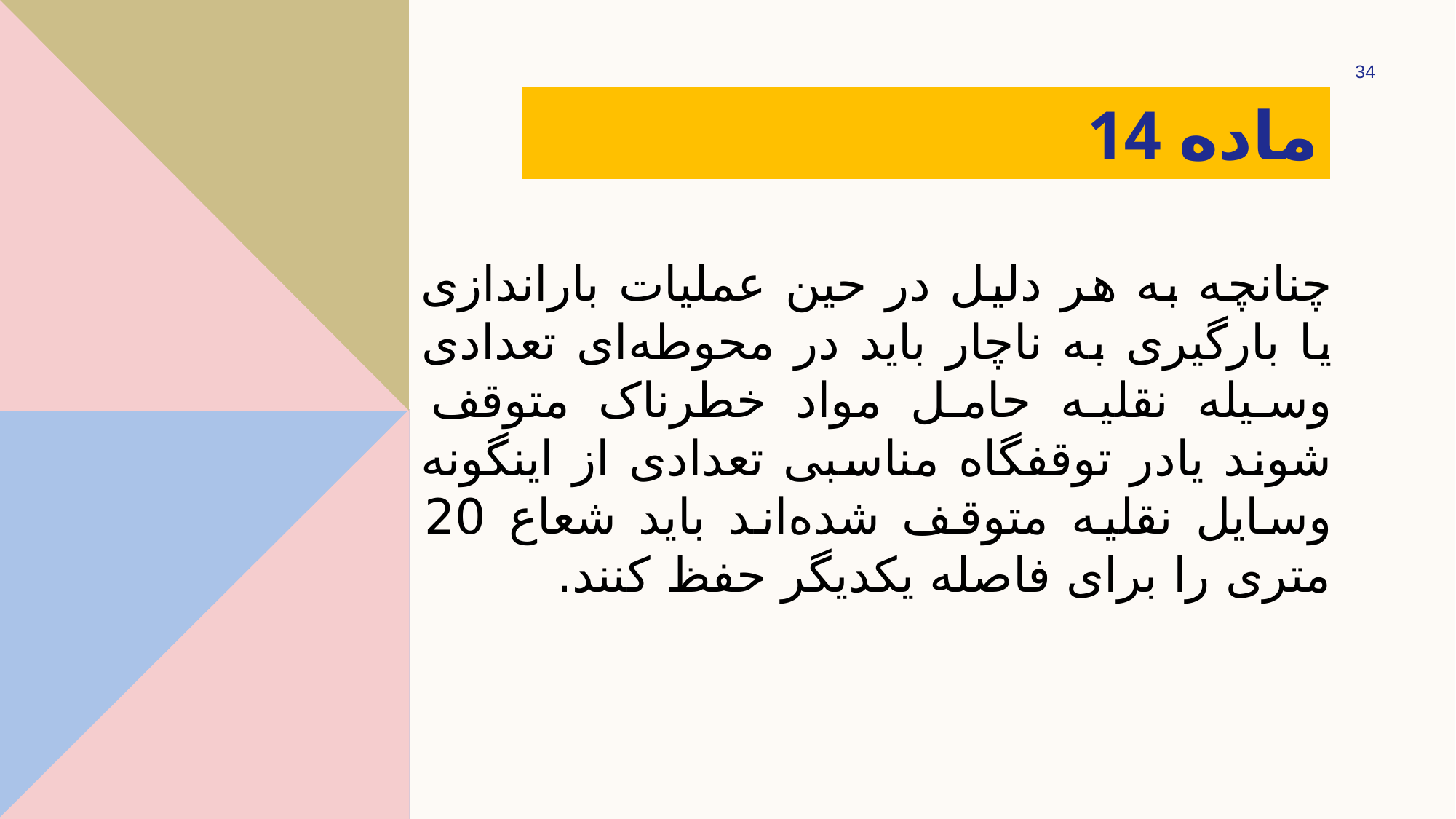

34
# ‌ماده 14
چنانچه به هر دلیل در حین عملیات باراندازی یا بارگیری به ناچار باید در محوطه‌ای تعدادی وسیله نقلیه حامل مواد خطرناک متوقف شوند یا‌در توقفگاه مناسبی تعدادی از اینگونه وسایل نقلیه متوقف شده‌اند باید شعاع 20 متری را برای فاصله یکدیگر حفظ کنند.